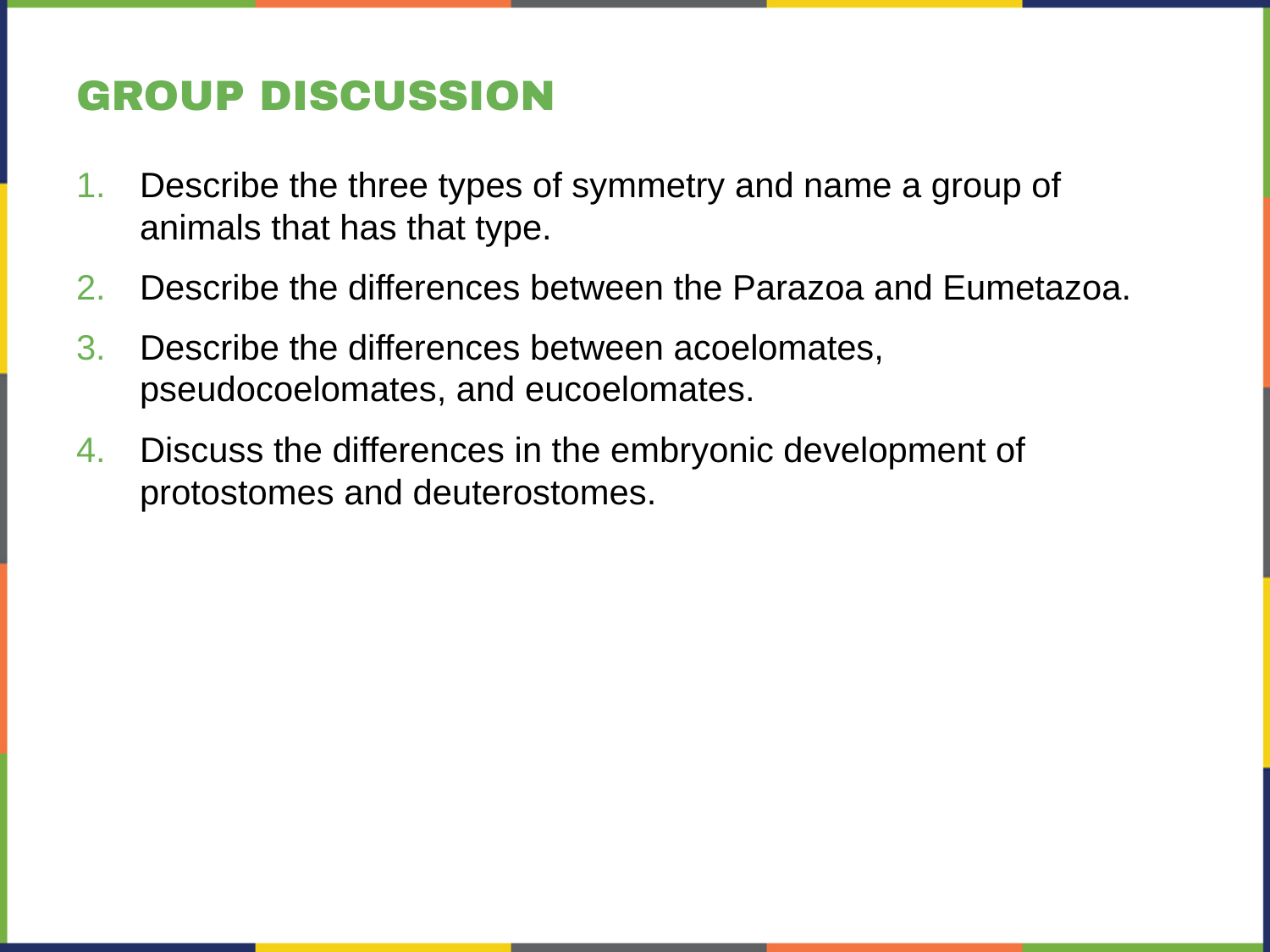

# GROUP DISCUSSION
Describe the three types of symmetry and name a group of animals that has that type.
Describe the differences between the Parazoa and Eumetazoa.
Describe the differences between acoelomates, pseudocoelomates, and eucoelomates.
Discuss the differences in the embryonic development of protostomes and deuterostomes.